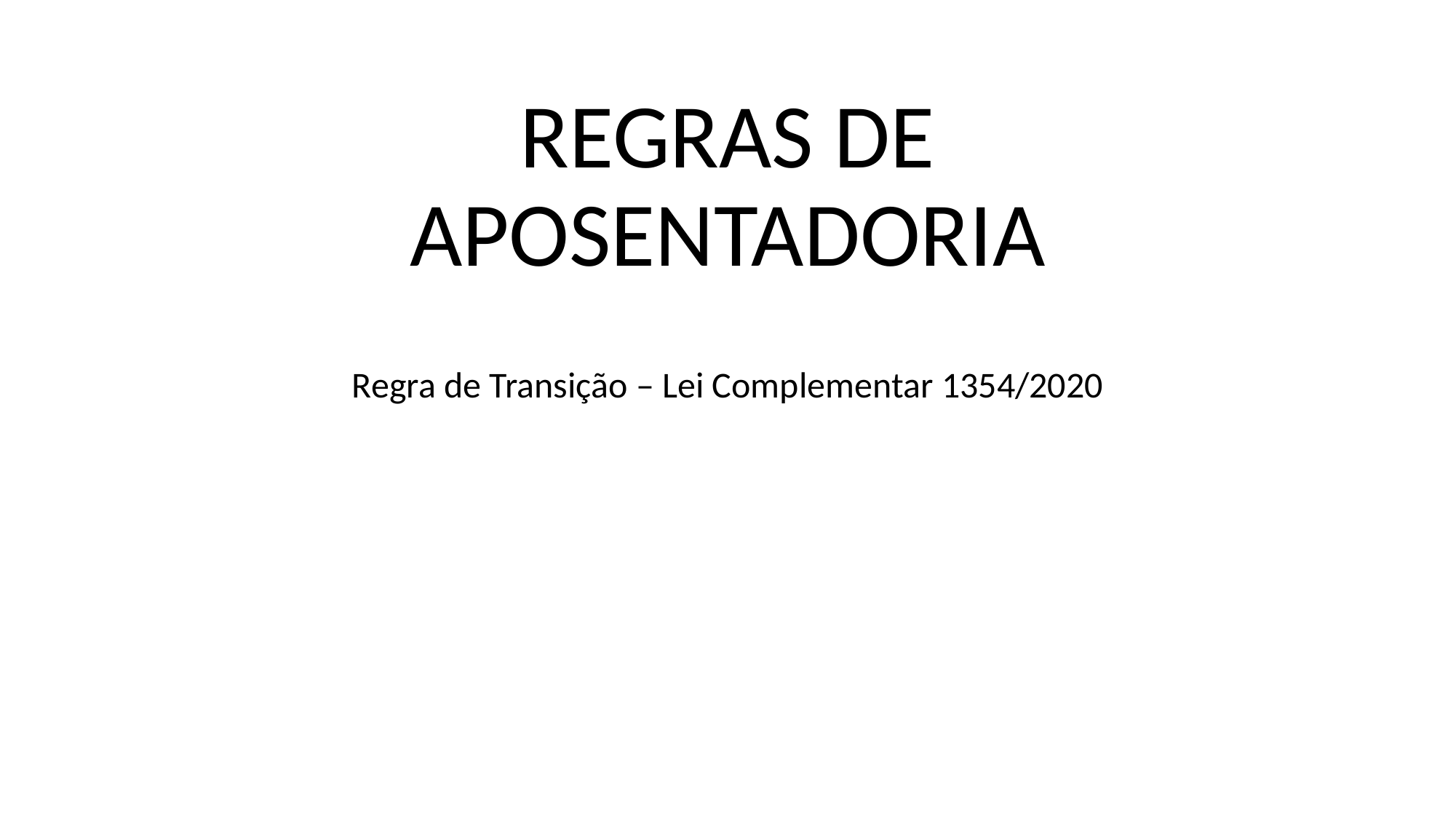

# REGRAS DE APOSENTADORIA

Regra de Transição – Lei Complementar 1354/2020